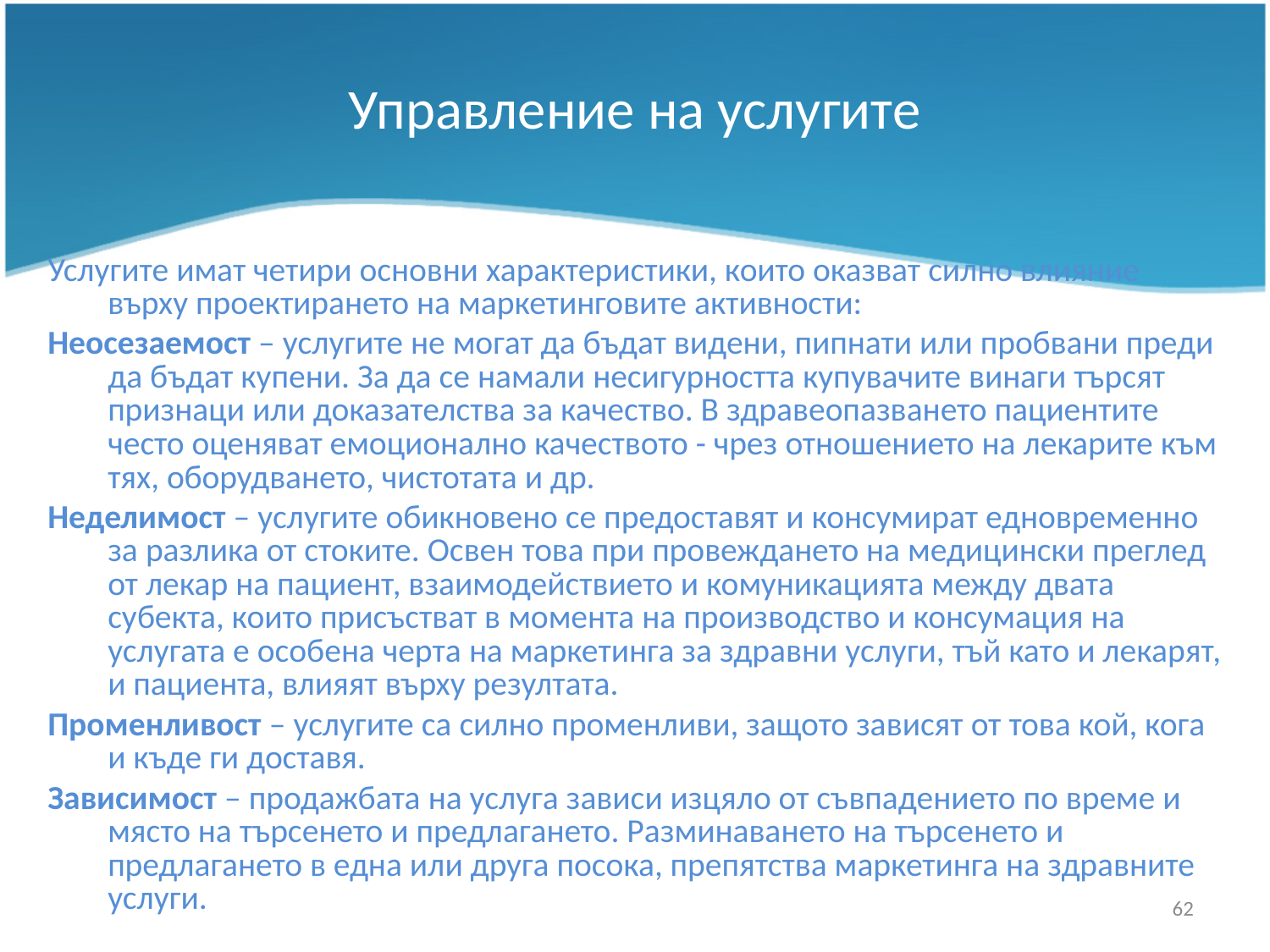

# Управление на услугите
Услугите имат четири основни характеристики, които оказват силно влияние върху проектирането на маркетинговите активности:
Неосезаемост – услугите не могат да бъдат видени, пипнати или пробвани преди да бъдат купени. За да се намали несигурността купувачите винаги търсят признаци или доказателства за качество. В здравеопазването пациентите често оценяват емоционално качеството - чрез отношението на лекарите към тях, оборудването, чистотата и др.
Неделимост – услугите обикновено се предоставят и консумират едновременно за разлика от стоките. Освен това при провеждането на медицински преглед от лекар на пациент, взаимодействието и комуникацията между двата субекта, които присъстват в момента на производство и консумация на услугата е особена черта на маркетинга за здравни услуги, тъй като и лекарят, и пациента, влияят върху резултата.
Променливост – услугите са силно променливи, защото зависят от това кой, кога и къде ги доставя.
Зависимост – продажбата на услуга зависи изцяло от съвпадението по време и място на търсенето и предлагането. Разминаването на търсенето и предлагането в една или друга посока, препятства маркетинга на здравните услуги.
62